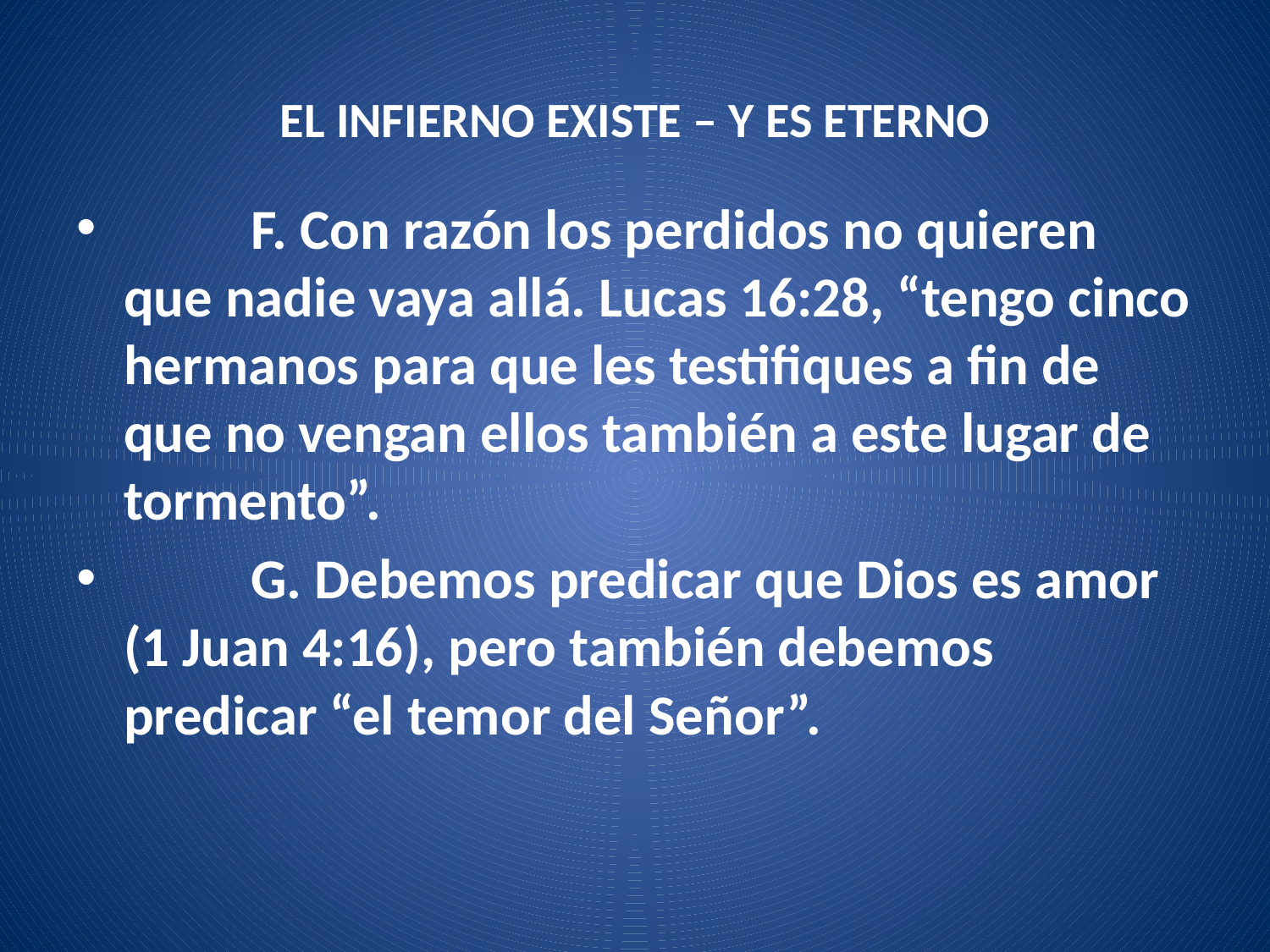

# EL INFIERNO EXISTE – Y ES ETERNO
	F. Con razón los perdidos no quieren que nadie vaya allá. Lucas 16:28, “tengo cinco hermanos para que les testifiques a fin de que no vengan ellos también a este lugar de tormento”.
	G. Debemos predicar que Dios es amor (1 Juan 4:16), pero también debemos predicar “el temor del Señor”.